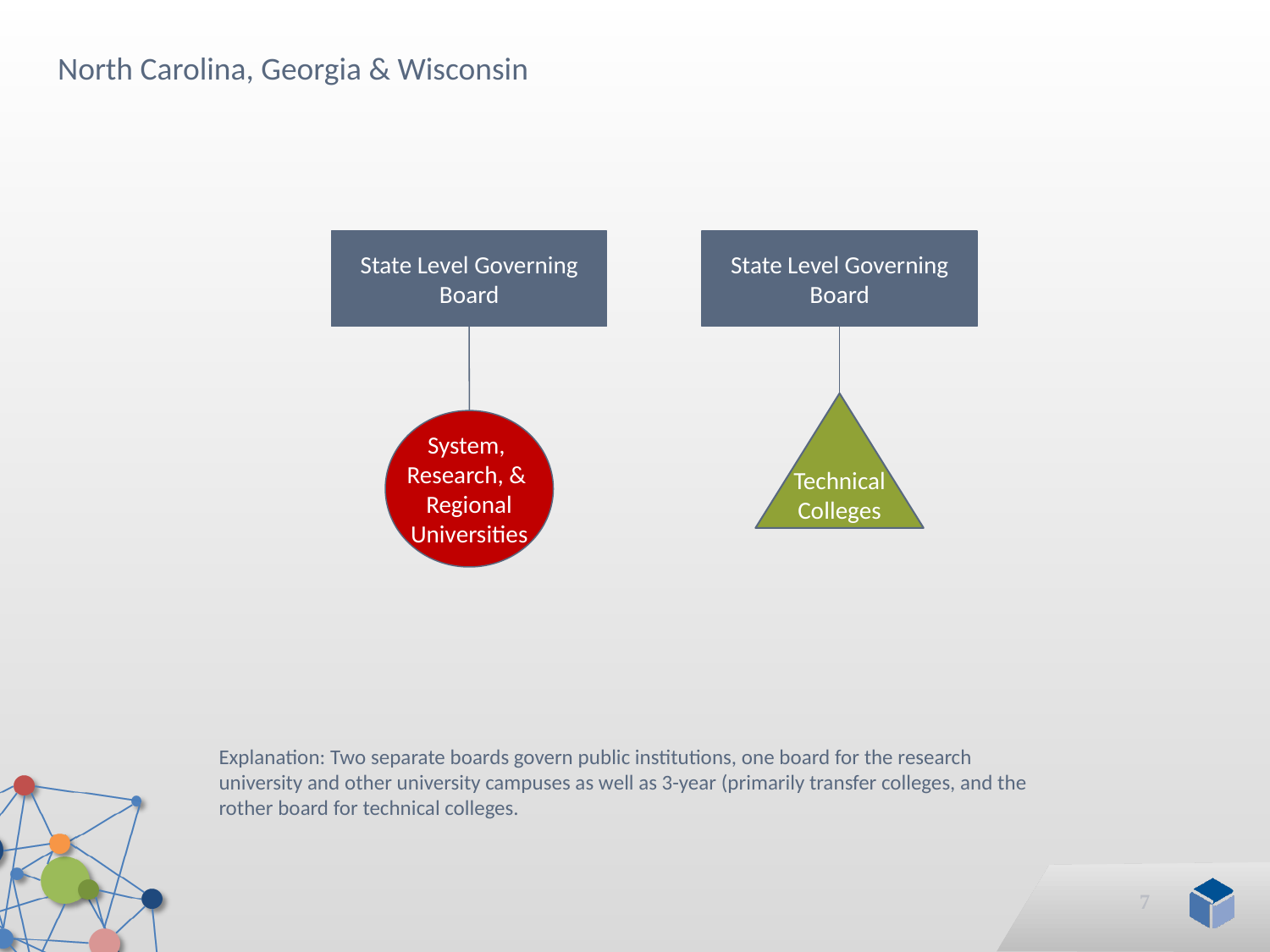

North Carolina, Georgia & Wisconsin
State Level Governing Board
System,
Research, &
Regional
Universities
State Level Governing Board
Technical
Colleges
Explanation: Two separate boards govern public institutions, one board for the research university and other university campuses as well as 3-year (primarily transfer colleges, and the rother board for technical colleges.
7